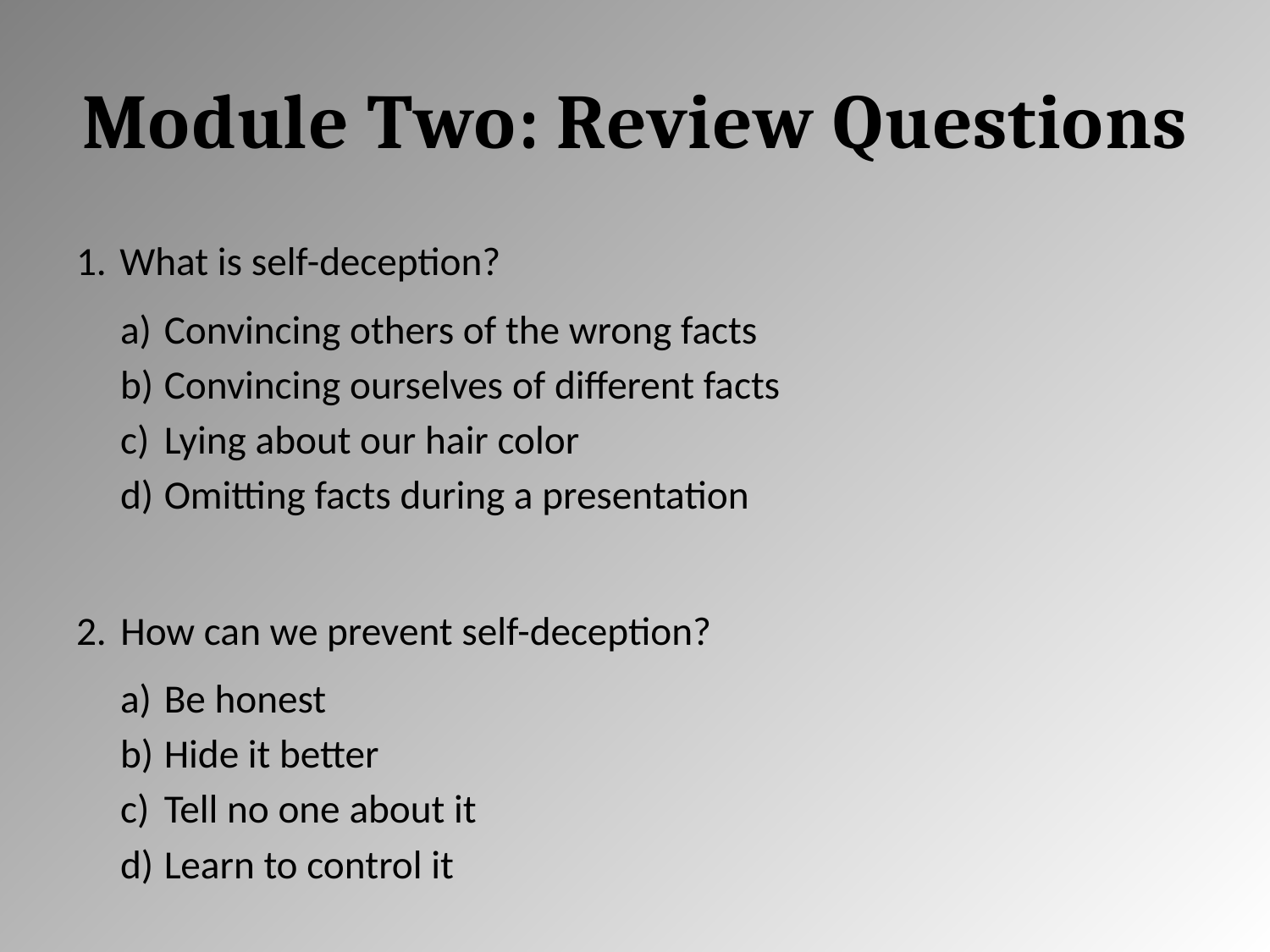

# Module Two: Review Questions
What is self-deception?
Convincing others of the wrong facts
Convincing ourselves of different facts
Lying about our hair color
Omitting facts during a presentation

How can we prevent self-deception?
Be honest
Hide it better
Tell no one about it
Learn to control it